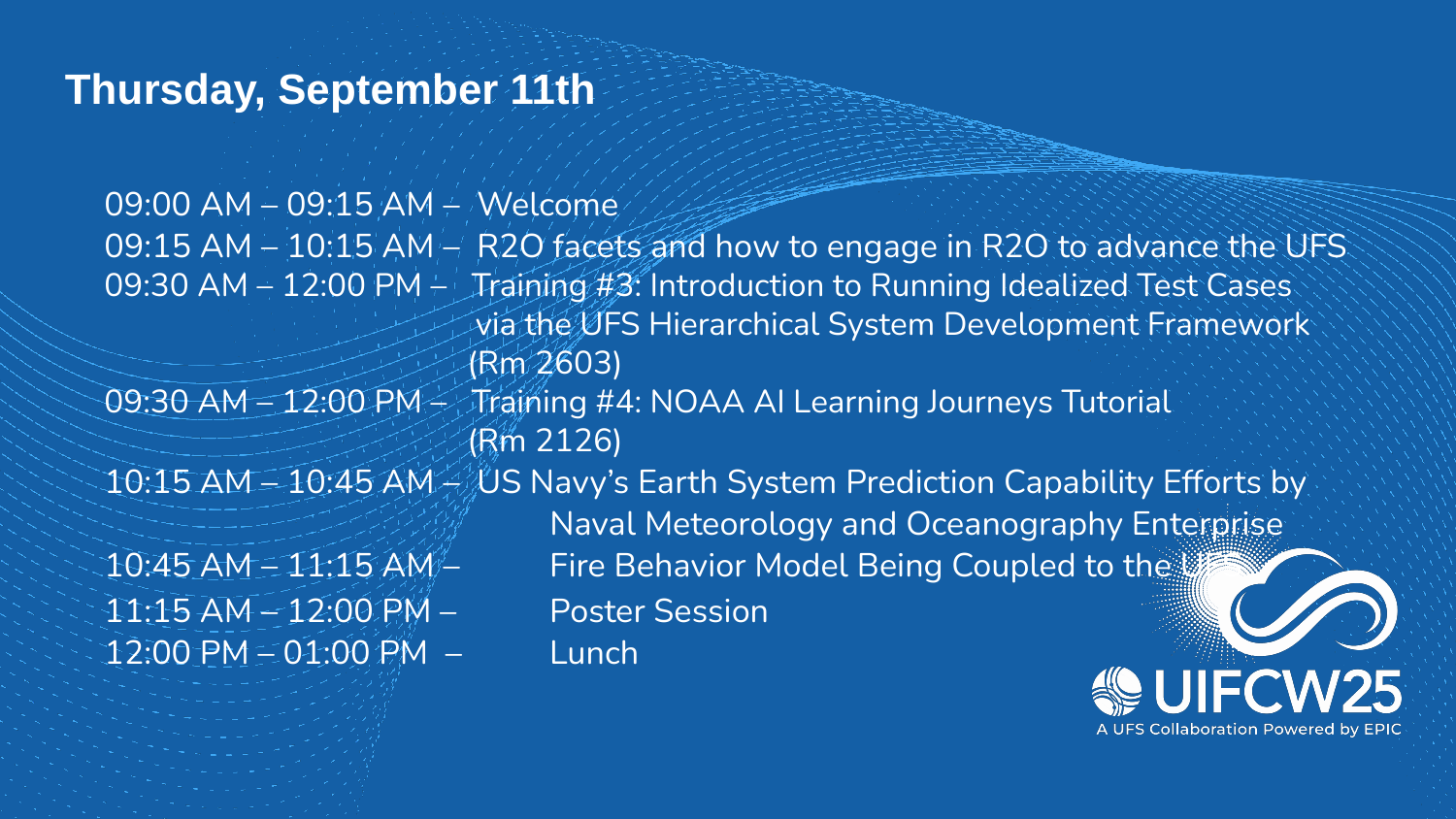

# Thursday, September 11th

09:00 AM – 09:15 AM –  Welcome
09:15 AM – 10:15 AM –  R2O facets and how to engage in R2O to advance the UFS
09:30 AM – 12:00 PM –   Training #3: Introduction to Running Idealized Test Cases
                                             via the UFS Hierarchical System Development Framework
                                            (Rm 2603)
09:30 AM – 12:00 PM –   Training #4: NOAA AI Learning Journeys Tutorial
                                            (Rm 2126)
10:15 AM – 10:45 AM –  US Navy’s Earth System Prediction Capability Efforts by
                                  		 Naval Meteorology and Oceanography Enterprise
10:45 AM – 11:15 AM –	 Fire Behavior Model Being Coupled to the UFS
11:15 AM – 12:00 PM – 	 Poster Session
12:00 PM – 01:00 PM  –	 Lunch